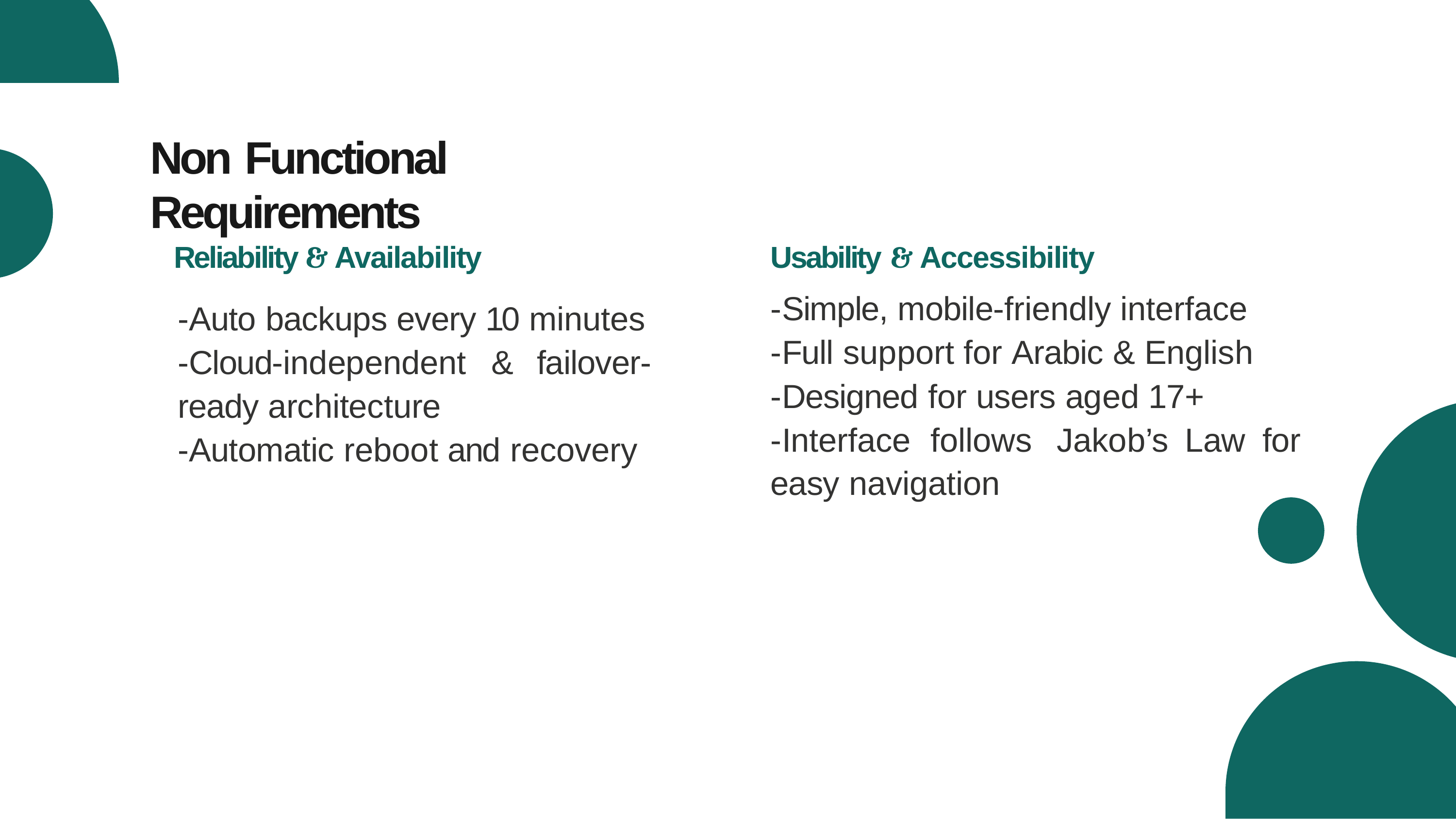

# Non Functional Requirements

Reliability & Availability
-Auto backups every 10 minutes
-Cloud-independent	&	failover-ready architecture
-Automatic reboot and recovery
Usability & Accessibility
-Simple, mobile-friendly interface
-Full support for Arabic & English
-Designed for users aged 17+
-Interface	follows	Jakob’s	Law	for easy navigation